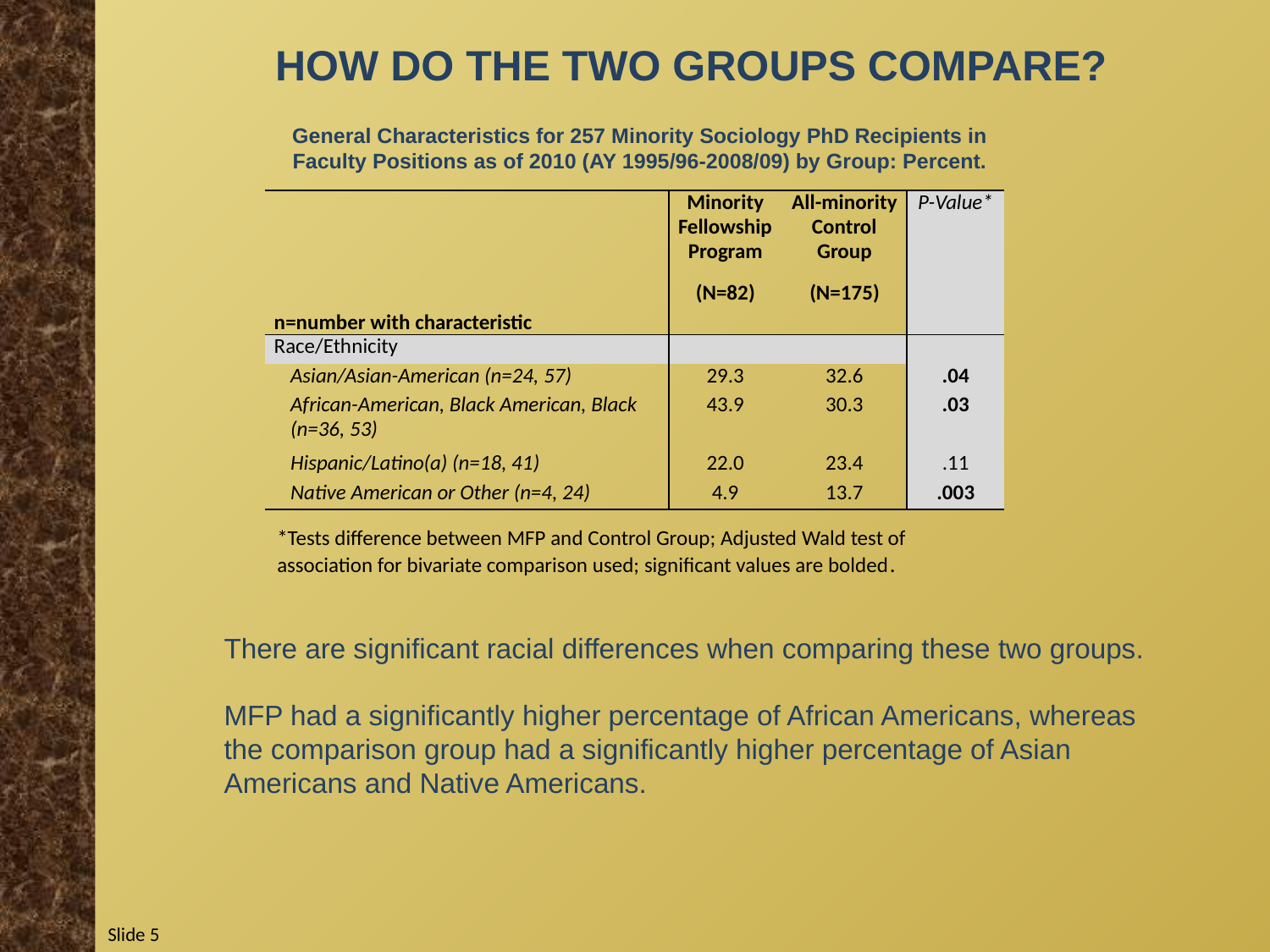

How Do the Two Groups Compare?
General Characteristics for 257 Minority Sociology PhD Recipients in Faculty Positions as of 2010 (AY 1995/96-2008/09) by Group: Percent.
| n=number with characteristic | Minority Fellowship Program (N=82) | All-minority Control Group (N=175) | P-Value\* |
| --- | --- | --- | --- |
| Race/Ethnicity |  |  |  |
| Asian/Asian-American (n=24, 57) | 29.3 | 32.6 | .04 |
| African-American, Black American, Black (n=36, 53) | 43.9 | 30.3 | .03 |
| Hispanic/Latino(a) (n=18, 41) | 22.0 | 23.4 | .11 |
| Native American or Other (n=4, 24) | 4.9 | 13.7 | .003 |
*Tests difference between MFP and Control Group; Adjusted Wald test of association for bivariate comparison used; significant values are bolded.
There are significant racial differences when comparing these two groups.

MFP had a significantly higher percentage of African Americans, whereas the comparison group had a significantly higher percentage of Asian Americans and Native Americans.
Slide 5